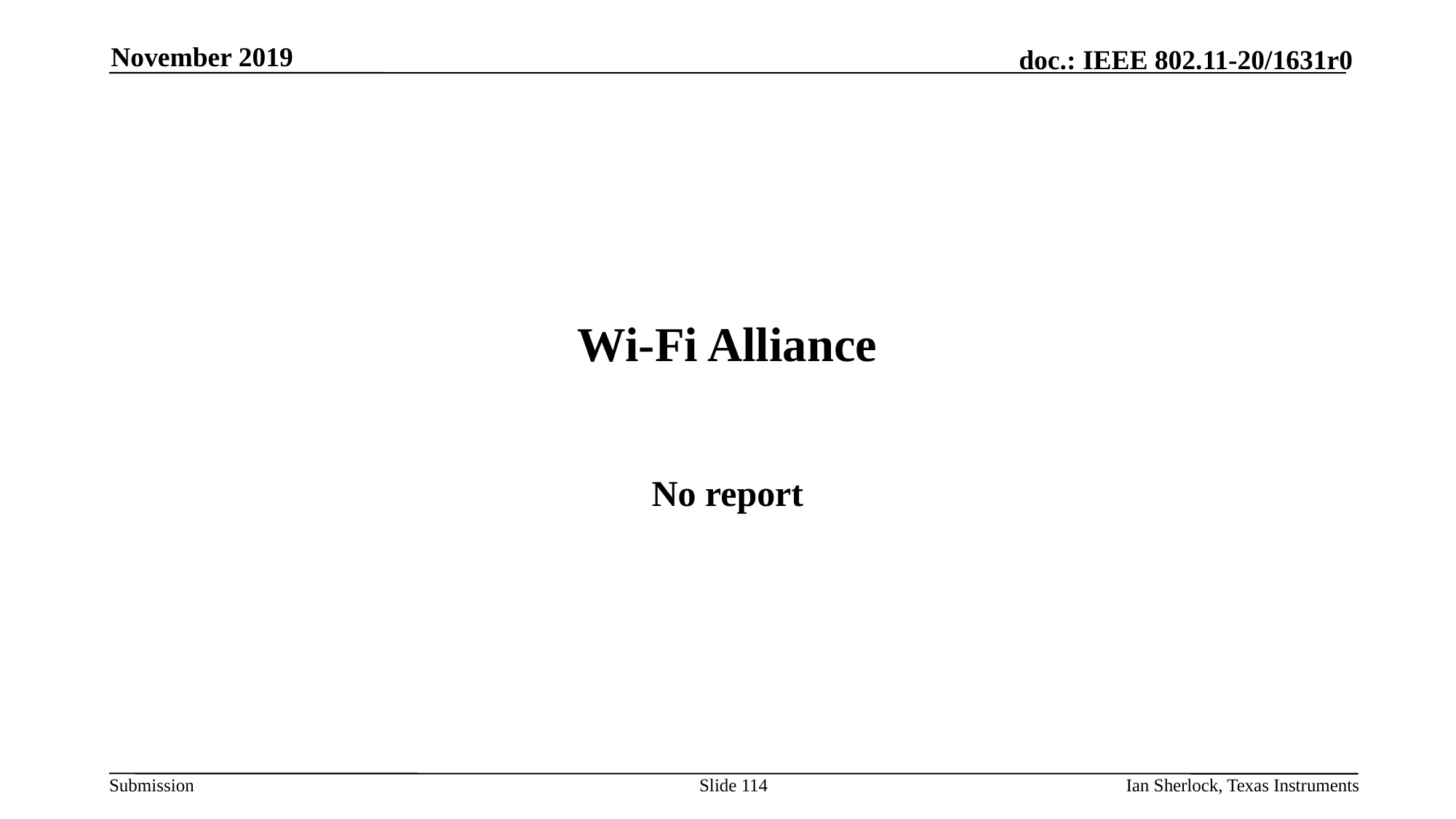

November 2019
# Wi-Fi Alliance
No report
Slide 114
Ian Sherlock, Texas Instruments